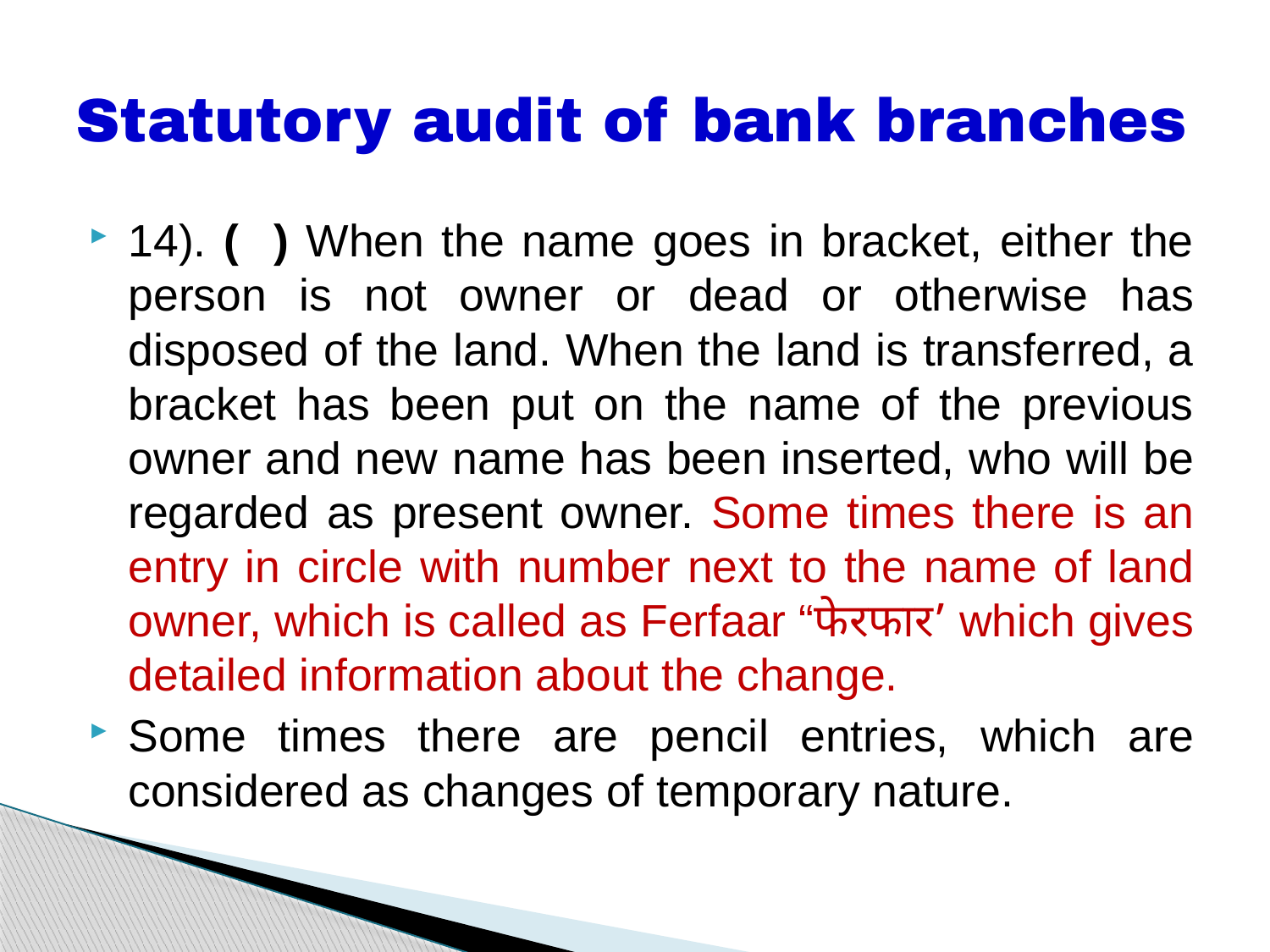

# Statutory audit of bank branches
14). (  ) When the name goes in bracket, either the person is not owner or dead or otherwise has disposed of the land. When the land is transferred, a bracket has been put on the name of the previous owner and new name has been inserted, who will be regarded as present owner. Some times there is an entry in circle with number next to the name of land owner, which is called as Ferfaar “फेरफार’ which gives detailed information about the change.
Some times there are pencil entries, which are considered as changes of temporary nature.